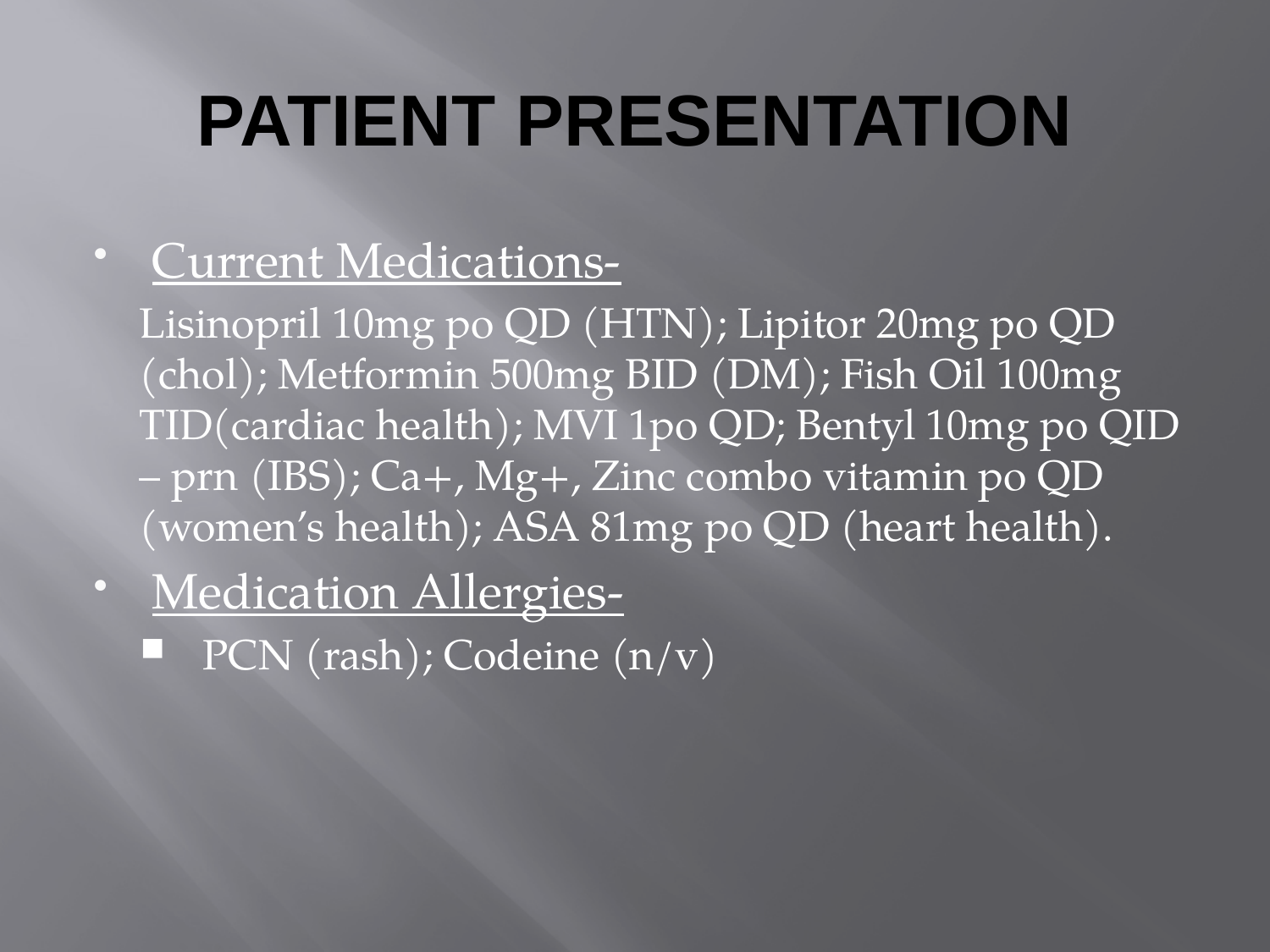

# PATIENT PRESENTATION
Current Medications-
Lisinopril 10mg po QD (HTN); Lipitor 20mg po QD (chol); Metformin 500mg BID (DM); Fish Oil 100mg TID(cardiac health); MVI 1po QD; Bentyl 10mg po QID – prn (IBS); Ca+, Mg+, Zinc combo vitamin po QD (women’s health); ASA 81mg po QD (heart health).
Medication Allergies-
PCN (rash); Codeine (n/v)